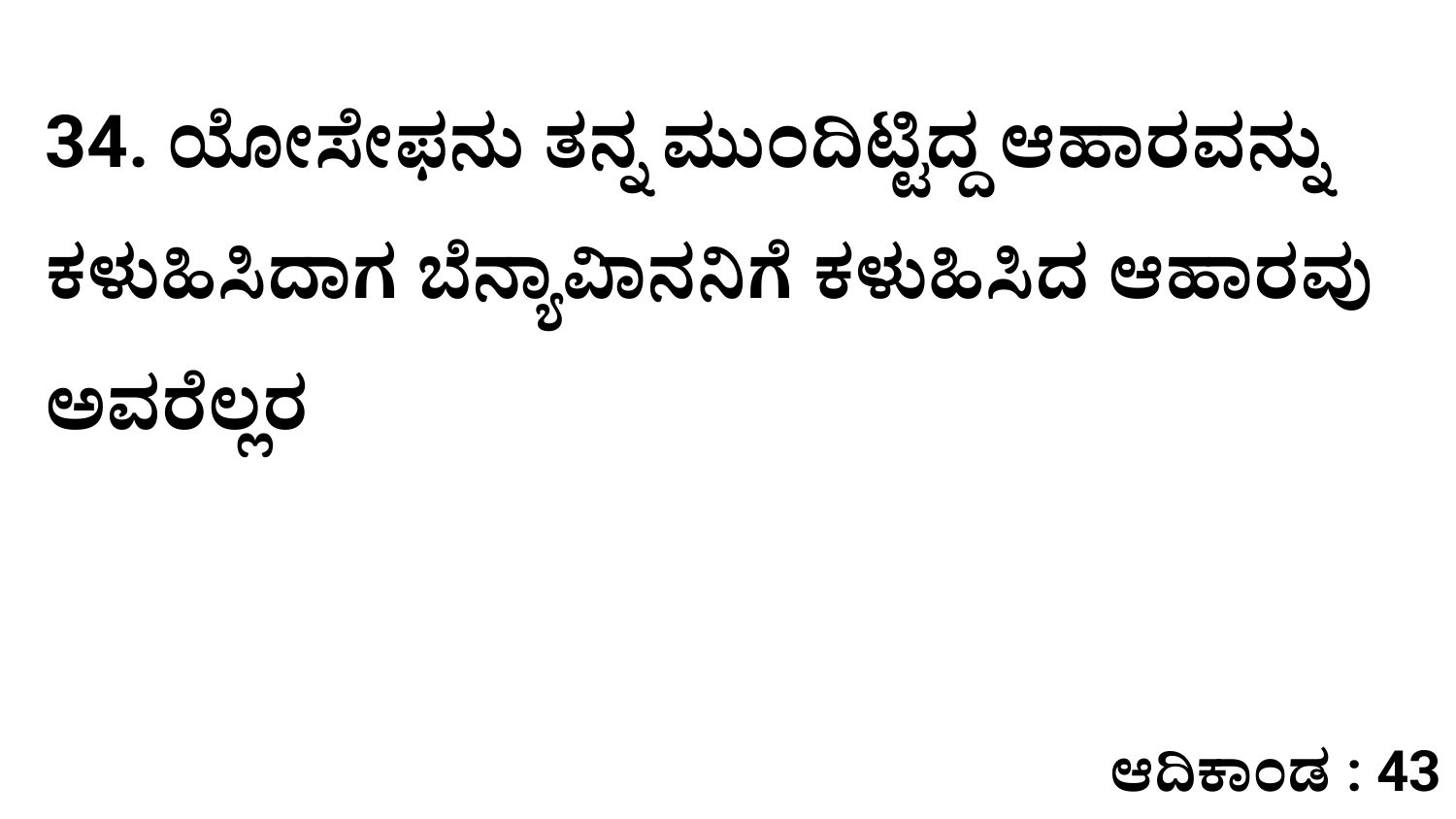

34. ಯೋಸೇಫನು ತನ್ನ ಮುಂದಿಟ್ಟಿದ್ದ ಆಹಾರವನ್ನು ಕಳುಹಿಸಿದಾಗ ಬೆನ್ಯಾವಿಾನನಿಗೆ ಕಳುಹಿಸಿದ ಆಹಾರವು ಅವರೆಲ್ಲರ
ಆದಿಕಾಂಡ : 43